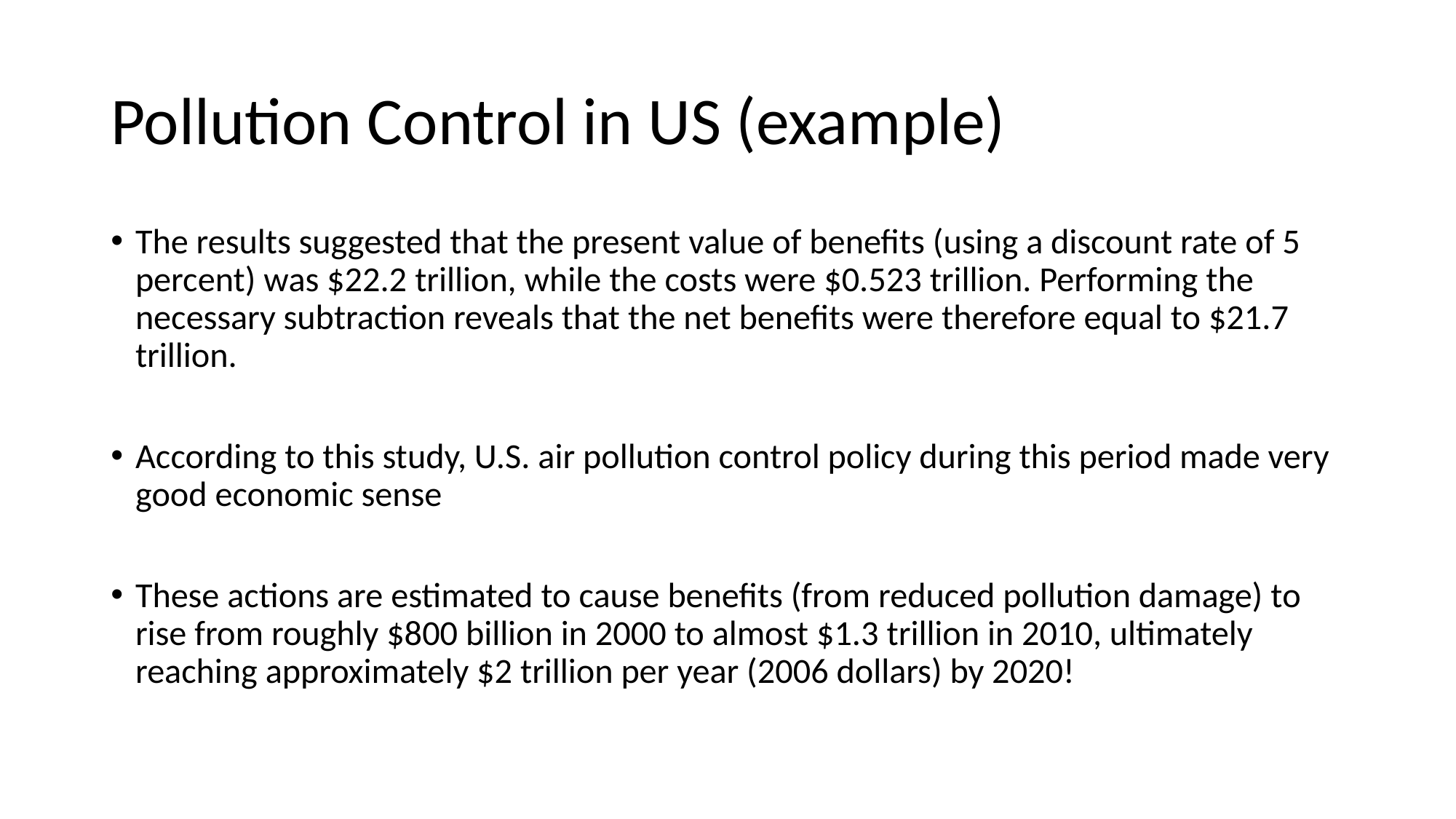

# Pollution Control in US (example)
The results suggested that the present value of benefits (using a discount rate of 5 percent) was $22.2 trillion, while the costs were $0.523 trillion. Performing the necessary subtraction reveals that the net benefits were therefore equal to $21.7 trillion.

According to this study, U.S. air pollution control policy during this period made very good economic sense

These actions are estimated to cause benefits (from reduced pollution damage) to rise from roughly $800 billion in 2000 to almost $1.3 trillion in 2010, ultimately reaching approximately $2 trillion per year (2006 dollars) by 2020!